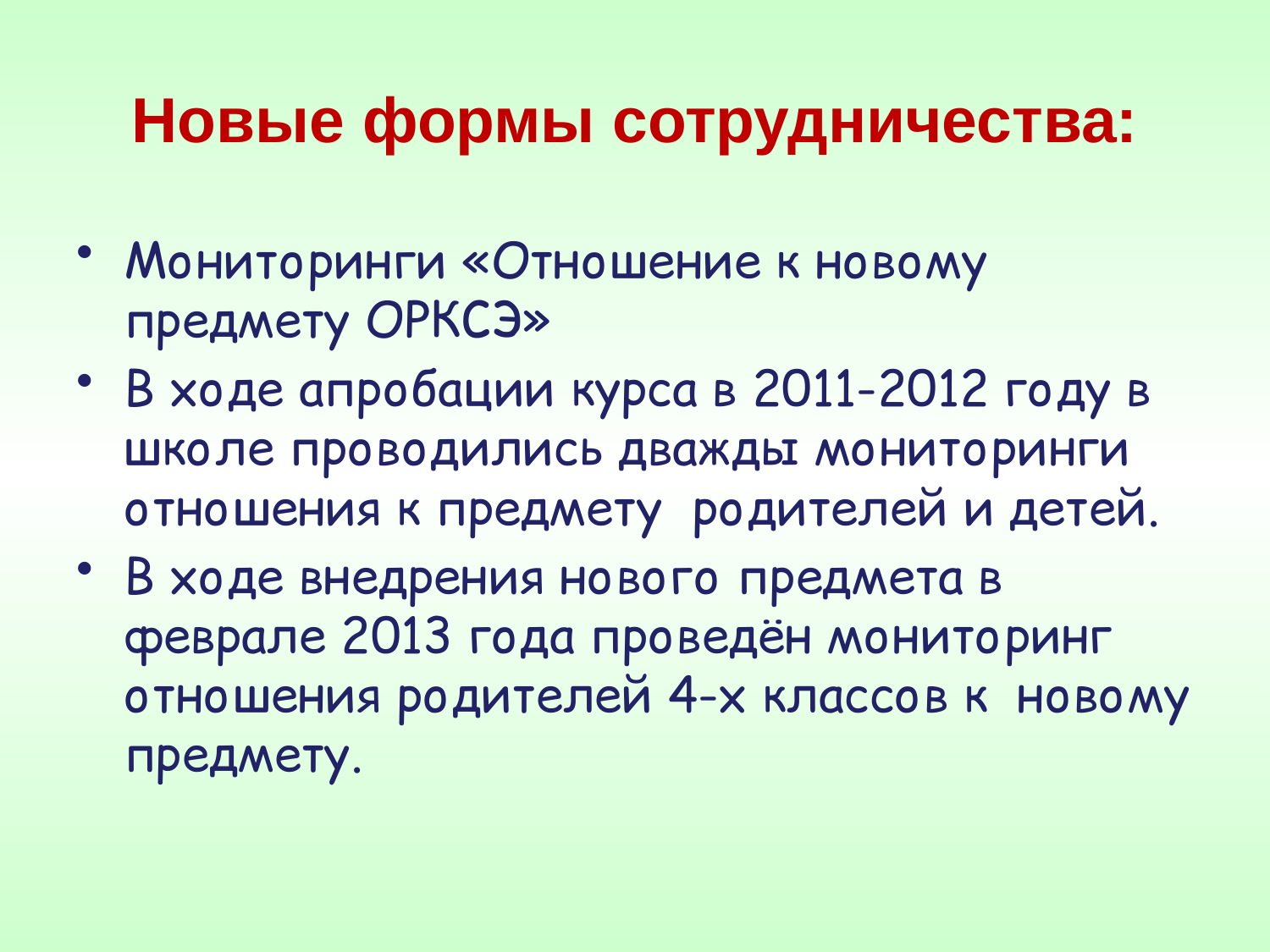

# Новые формы сотрудничества:
Мониторинги «Отношение к новому предмету ОРКСЭ»
В ходе апробации курса в 2011-2012 году в школе проводились дважды мониторинги отношения к предмету  родителей и детей.
В ходе внедрения нового предмета в  феврале 2013 года проведён мониторинг отношения родителей 4-х классов к  новому предмету.